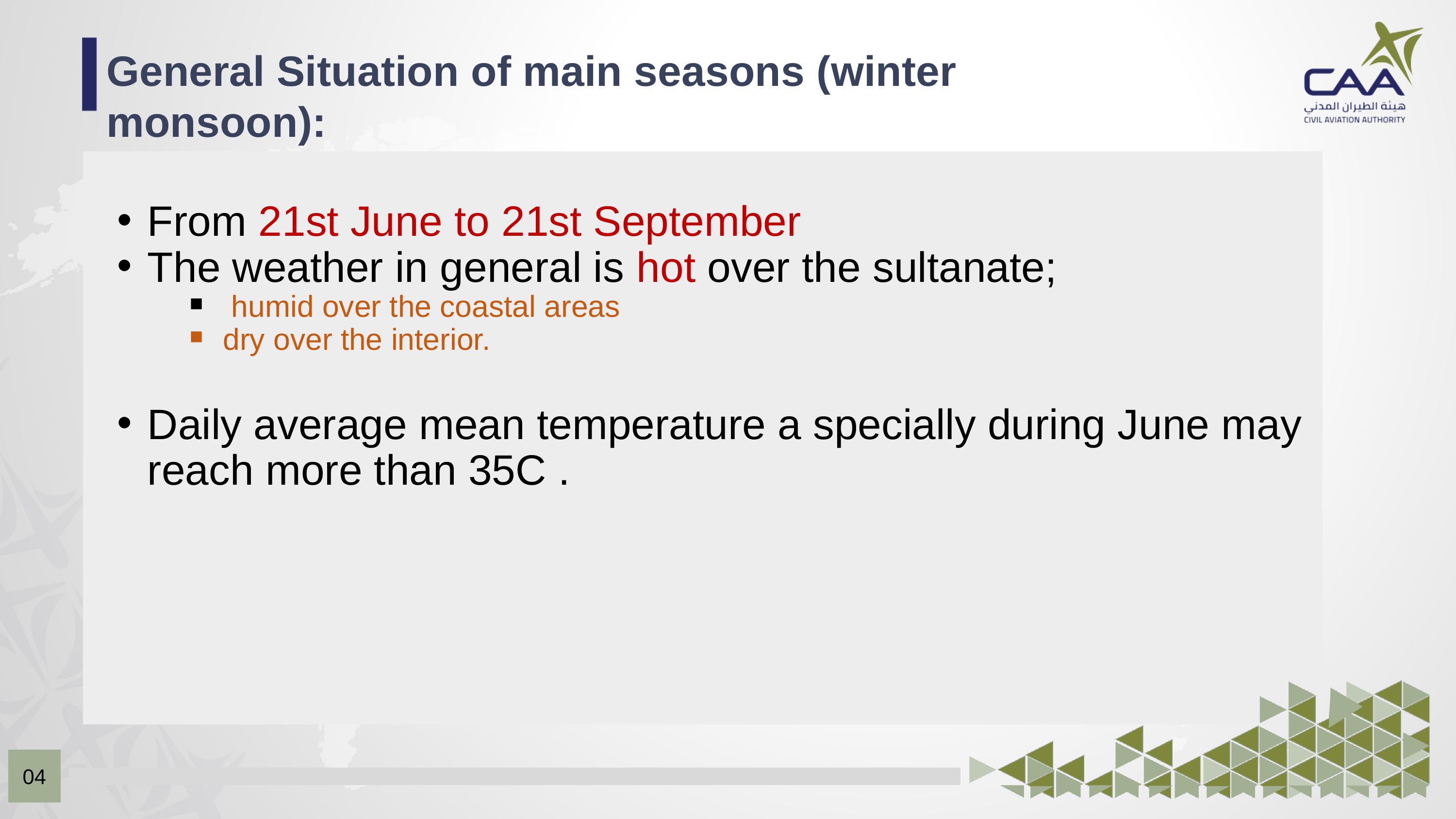

General Situation of main seasons (winter monsoon):

From 21st June to 21st September
The weather in general is hot over the sultanate;
 humid over the coastal areas
dry over the interior.

Daily average mean temperature a specially during June may reach more than 35C .

04